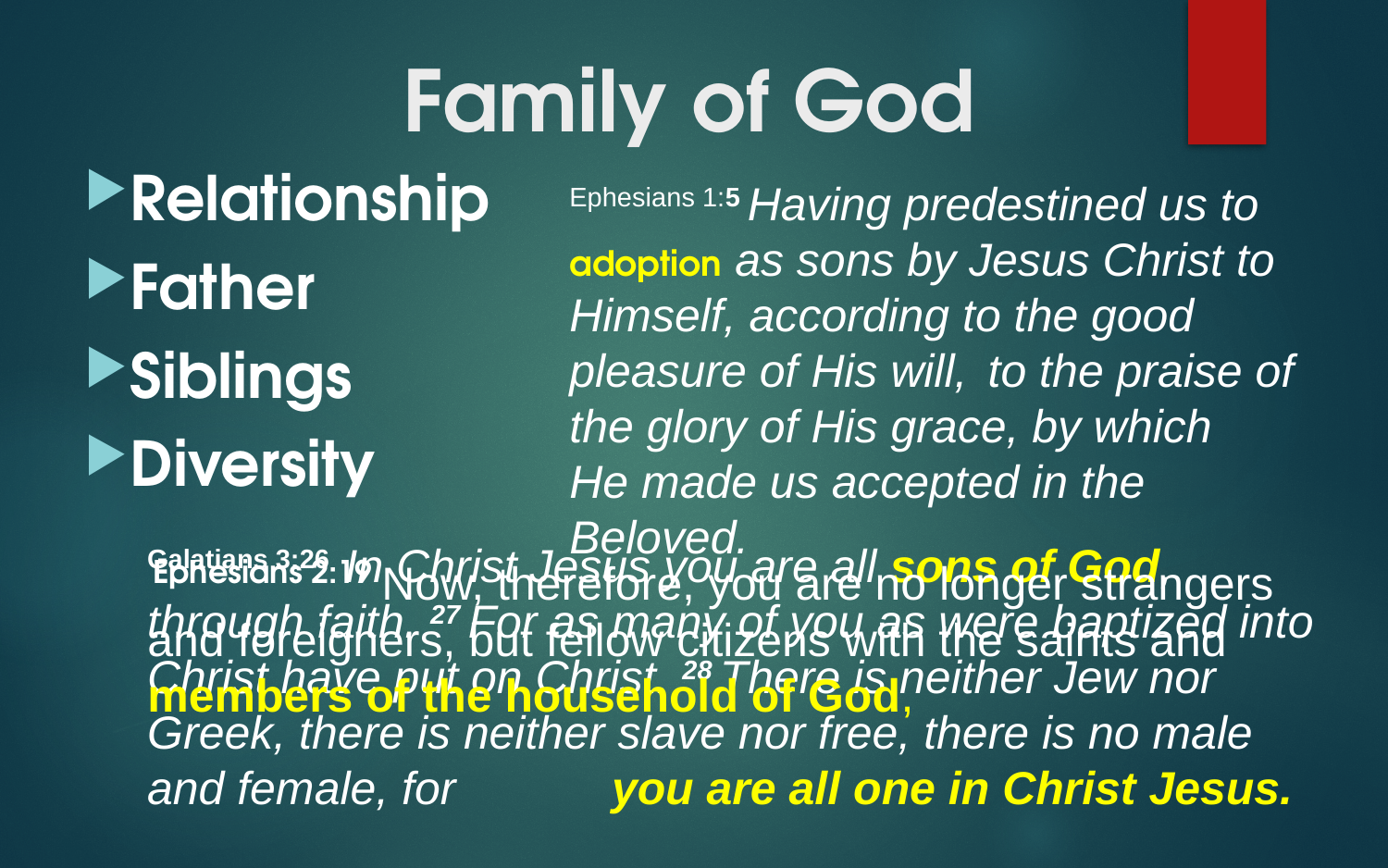

# Family of God
Relationship
Father
Siblings
Diversity

Ephesians 1:5 Having predestined us to  adoption as sons by Jesus Christ to Himself, according to the good pleasure of His will,  to the praise of the glory of His grace, by which He made us accepted in the Beloved.
Galatians 3:26  In Christ Jesus you are all sons of God, through faith. 27 For as many of you as were baptized into Christ have put on Christ. 28 There is neither Jew nor Greek, there is neither slave nor free, there is no male and female, for            you are all one in Christ Jesus.
 Ephesians 2:19 Now, therefore, you are no longer strangers and foreigners, but fellow citizens with the saints and members of the household of God,